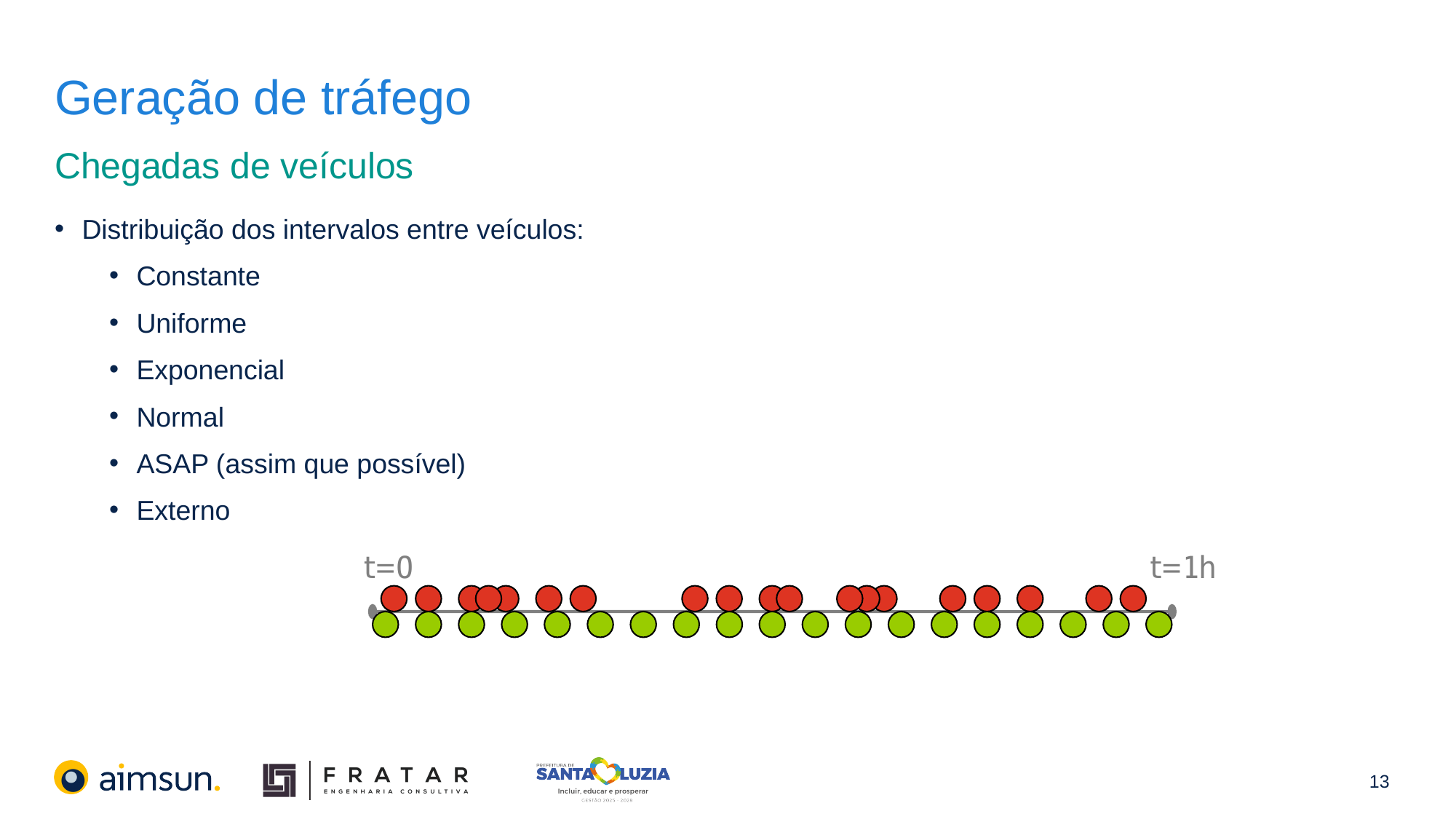

# Geração de tráfego
Chegadas de veículos
Distribuição dos intervalos entre veículos:
Constante
Uniforme
Exponencial
Normal
ASAP (assim que possível)
Externo

t=0                                                                              t=1h

13